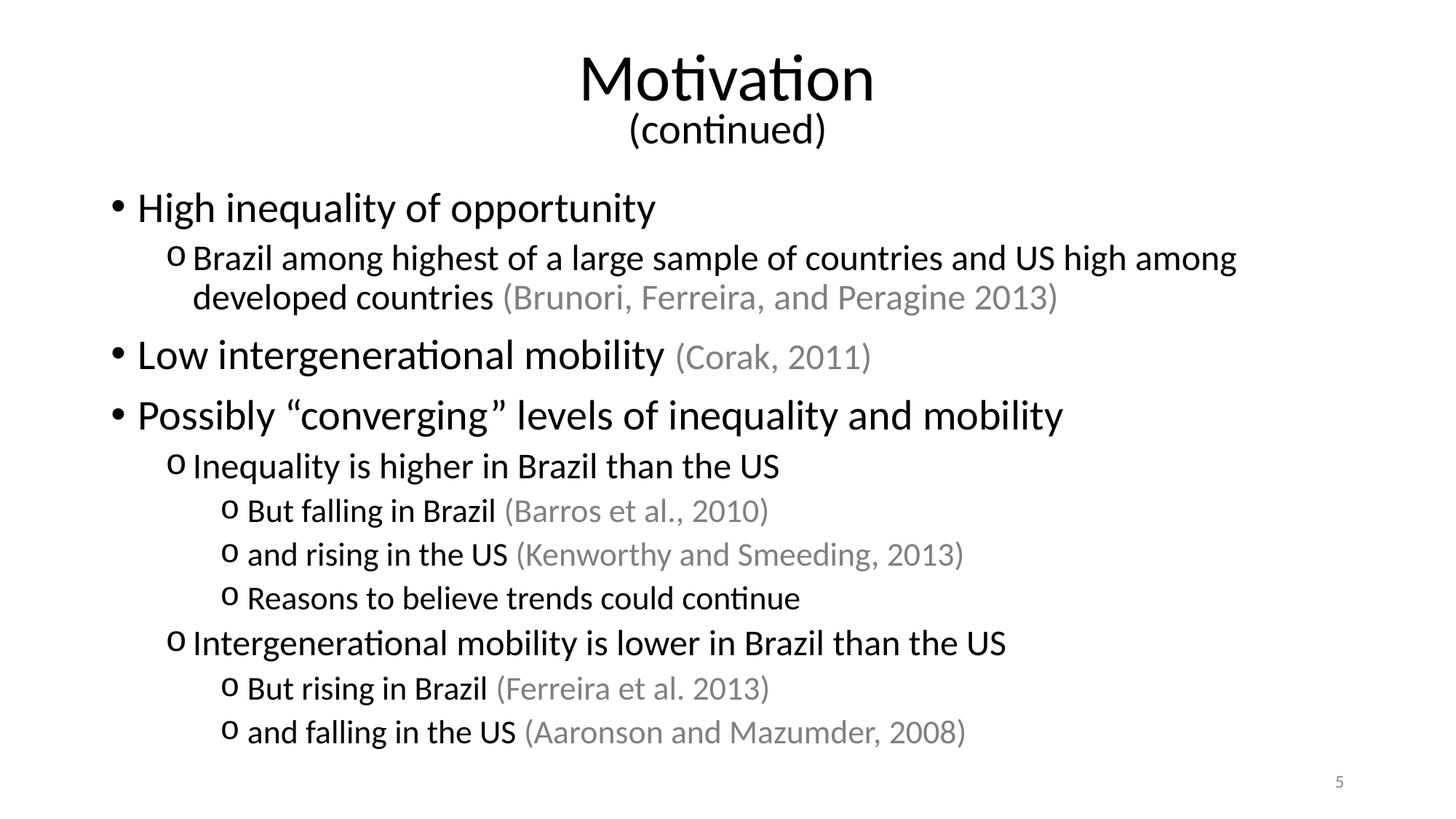

# Motivation
(continued)
High inequality of opportunity
Brazil among highest of a large sample of countries and US high among developed countries (Brunori, Ferreira, and Peragine 2013)
Low intergenerational mobility (Corak, 2011)
Possibly “converging” levels of inequality and mobility
Inequality is higher in Brazil than the US
But falling in Brazil (Barros et al., 2010)
and rising in the US (Kenworthy and Smeeding, 2013)
Reasons to believe trends could continue
Intergenerational mobility is lower in Brazil than the US
But rising in Brazil (Ferreira et al. 2013)
and falling in the US (Aaronson and Mazumder, 2008)
5